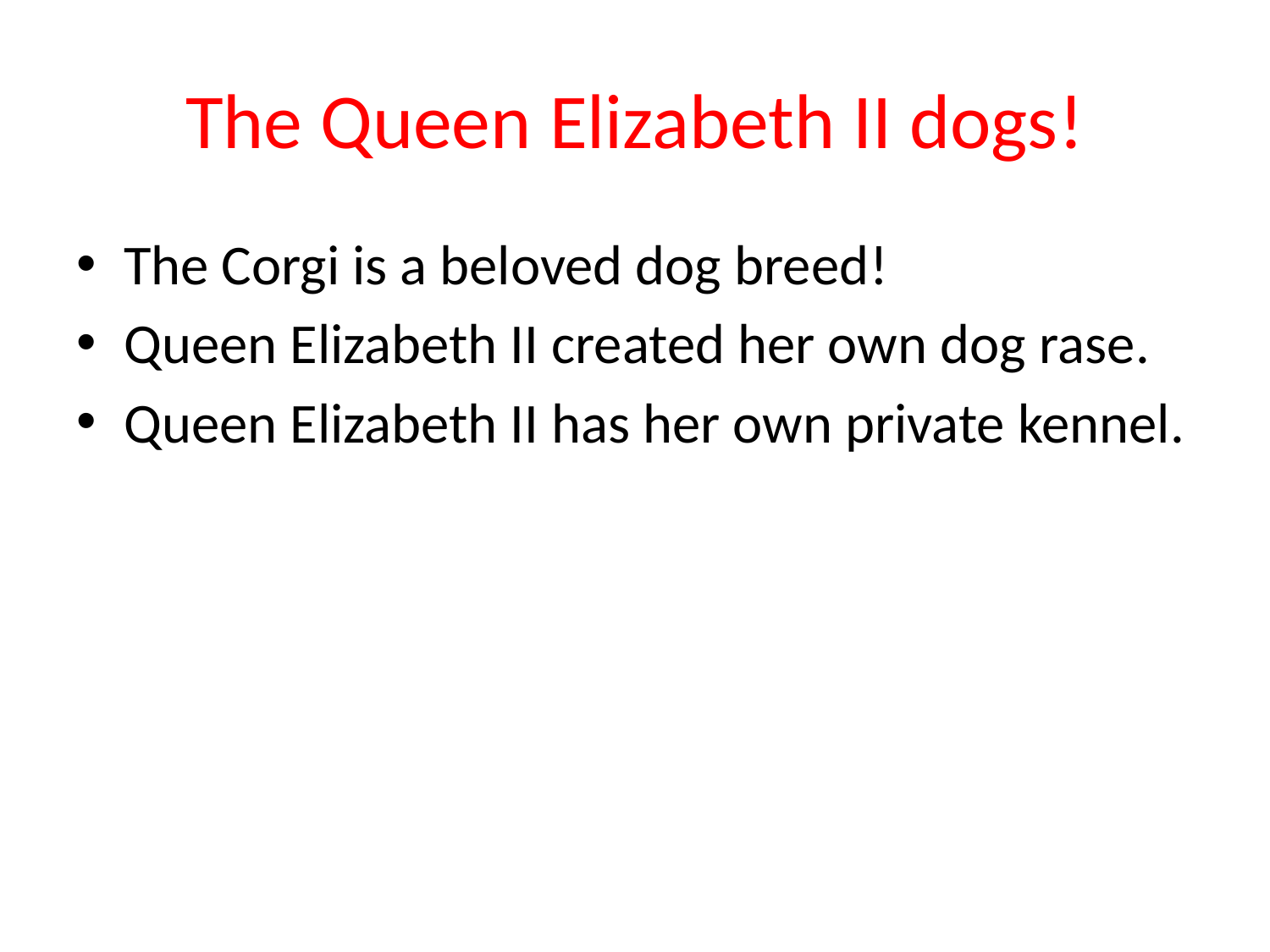

# The Queen Elizabeth II dogs!
The Corgi is a beloved dog breed!
Queen Elizabeth II created her own dog rase.
Queen Elizabeth II has her own private kennel.